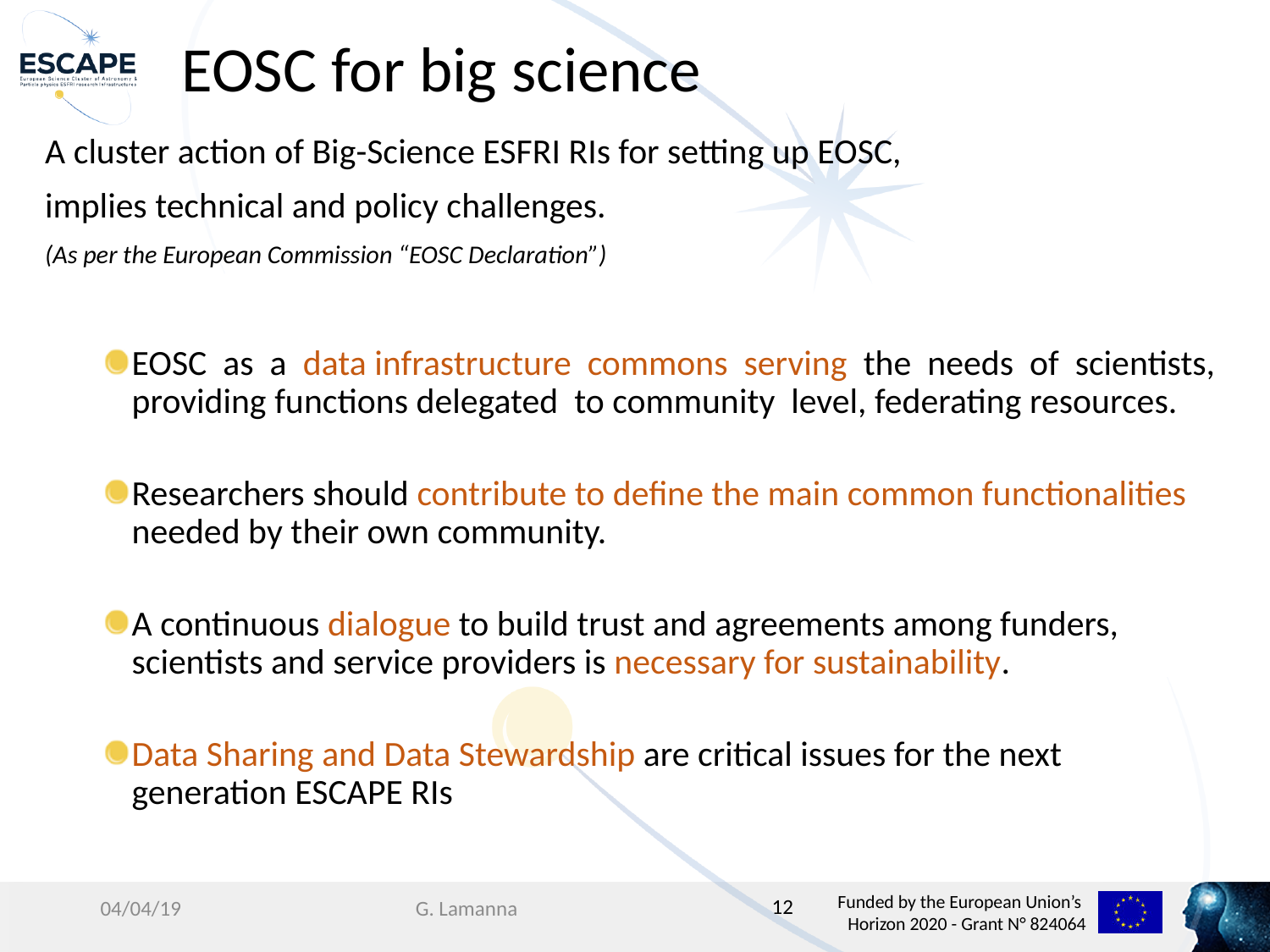

# EOSC for big science
A cluster action of Big-Science ESFRI RIs for setting up EOSC,
implies technical and policy challenges.
(As per the European Commission “EOSC Declaration”)

EOSC  as  a  data infrastructure  commons  serving  the  needs  of  scientists, providing functions delegated  to community  level, federating resources.

Researchers should contribute to define the main common functionalities needed by their own community.

A continuous dialogue to build trust and agreements among funders, scientists and service providers is necessary for sustainability.

Data Sharing and Data Stewardship are critical issues for the next generation ESCAPE RIs

04/04/19
G. Lamanna
12